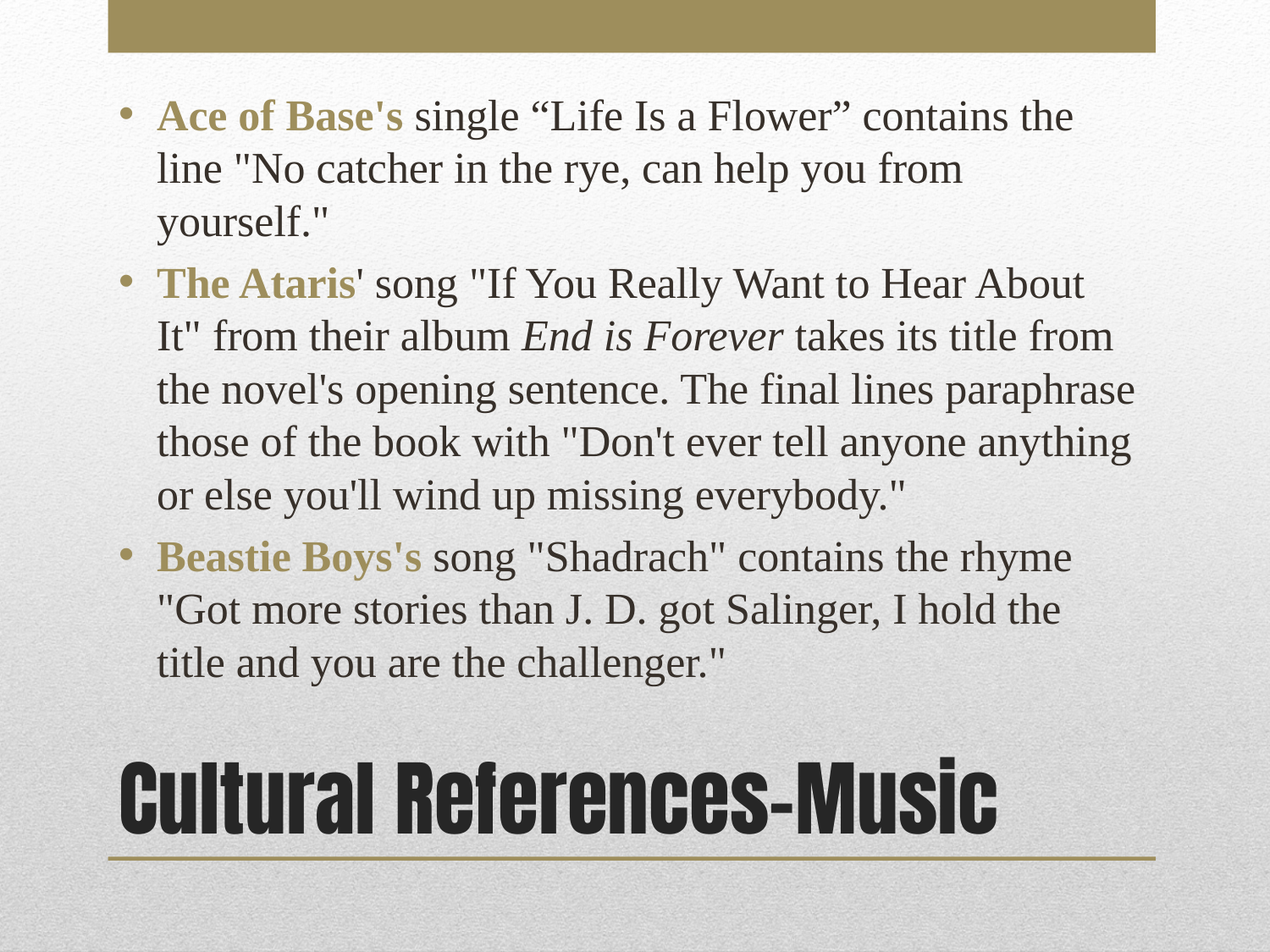

Ace of Base's single “Life Is a Flower” contains the line "No catcher in the rye, can help you from yourself."
The Ataris' song "If You Really Want to Hear About It" from their album End is Forever takes its title from the novel's opening sentence. The final lines paraphrase those of the book with "Don't ever tell anyone anything or else you'll wind up missing everybody."
Beastie Boys's song "Shadrach" contains the rhyme "Got more stories than J. D. got Salinger, I hold the title and you are the challenger."
# Cultural References-Music